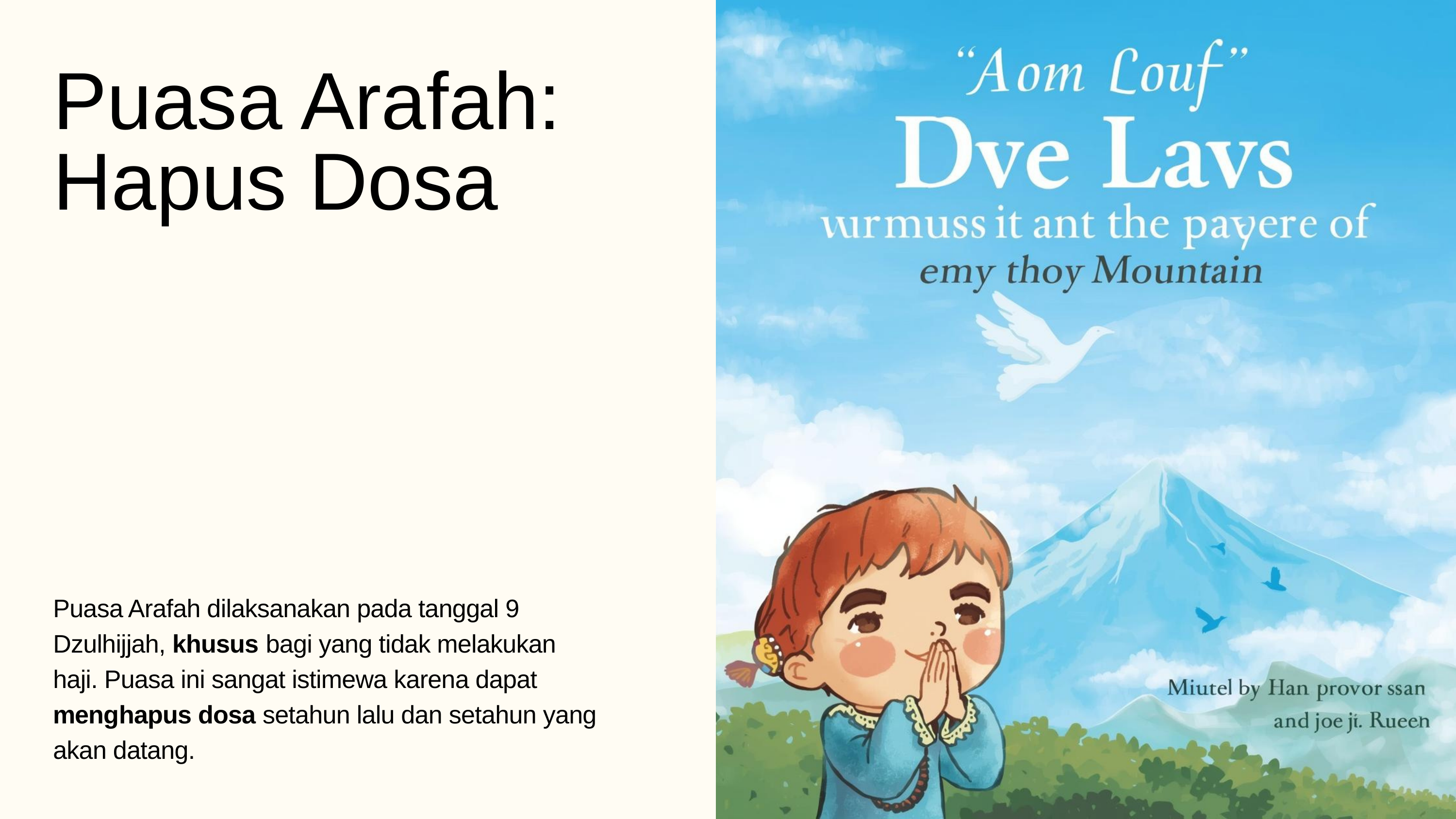

Puasa Arafah: Hapus Dosa
Puasa Arafah dilaksanakan pada tanggal 9 Dzulhijjah, khusus bagi yang tidak melakukan haji. Puasa ini sangat istimewa karena dapat menghapus dosa setahun lalu dan setahun yang akan datang.